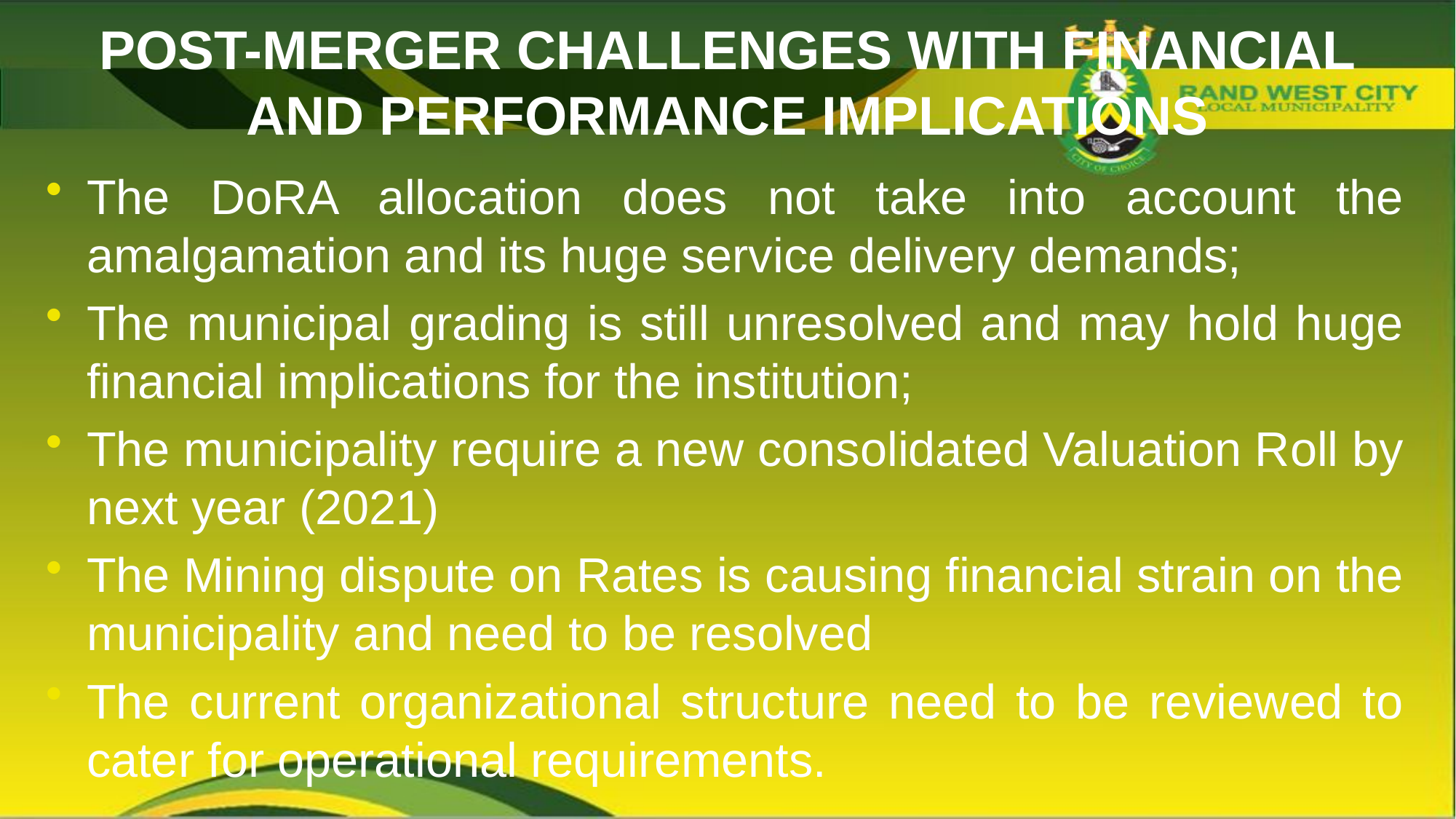

# POST-MERGER CHALLENGES WITH FINANCIAL AND PERFORMANCE IMPLICATIONS
The DoRA allocation does not take into account the amalgamation and its huge service delivery demands;
The municipal grading is still unresolved and may hold huge financial implications for the institution;
The municipality require a new consolidated Valuation Roll by next year (2021)
The Mining dispute on Rates is causing financial strain on the municipality and need to be resolved
The current organizational structure need to be reviewed to cater for operational requirements.